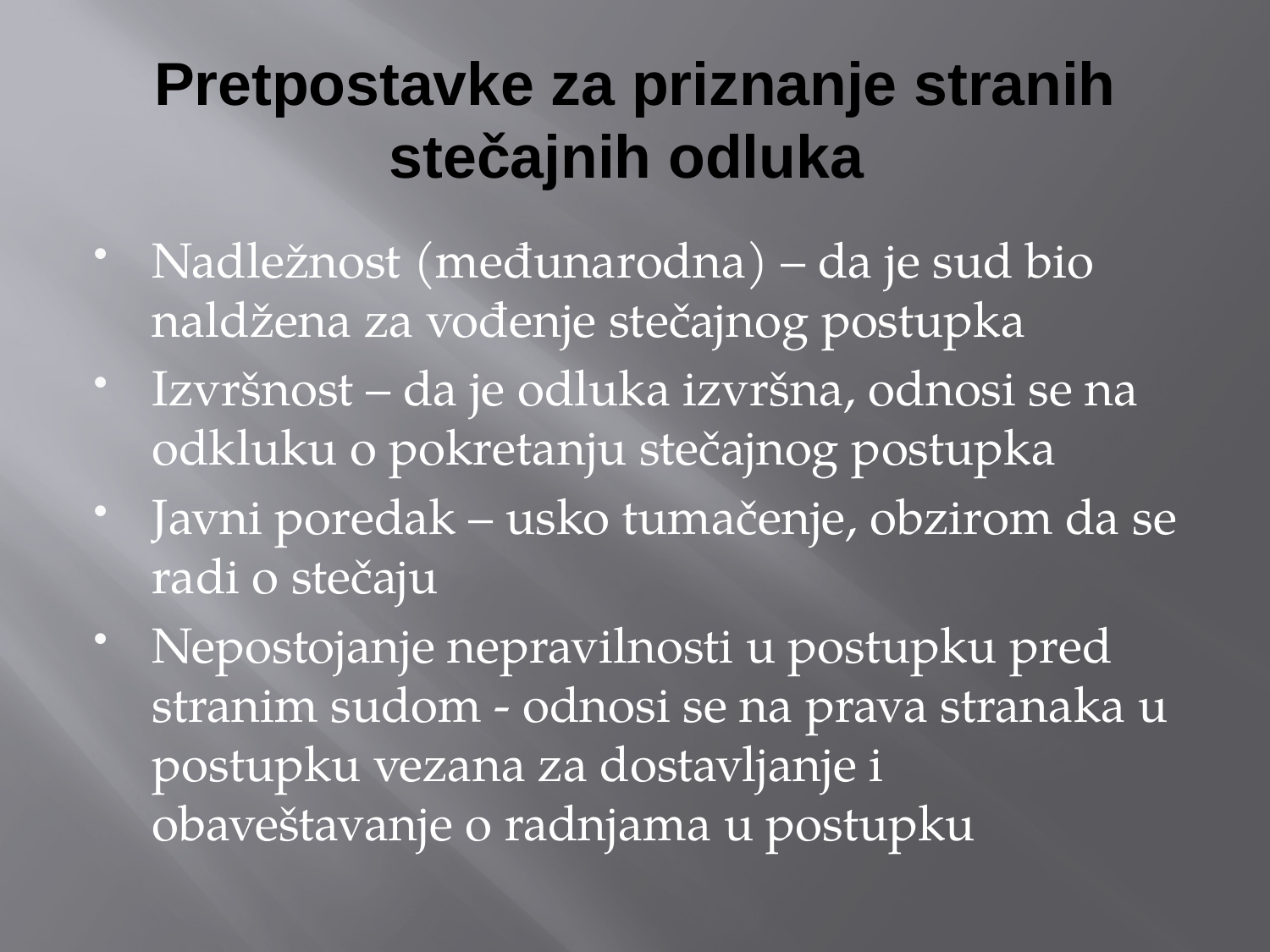

# Pretpostavke za priznanje stranih stečajnih odluka
Nadležnost (međunarodna) – da je sud bio naldžena za vođenje stečajnog postupka
Izvršnost – da je odluka izvršna, odnosi se na odkluku o pokretanju stečajnog postupka
Javni poredak – usko tumačenje, obzirom da se radi o stečaju
Nepostojanje nepravilnosti u postupku pred stranim sudom - odnosi se na prava stranaka u postupku vezana za dostavljanje i obaveštavanje o radnjama u postupku